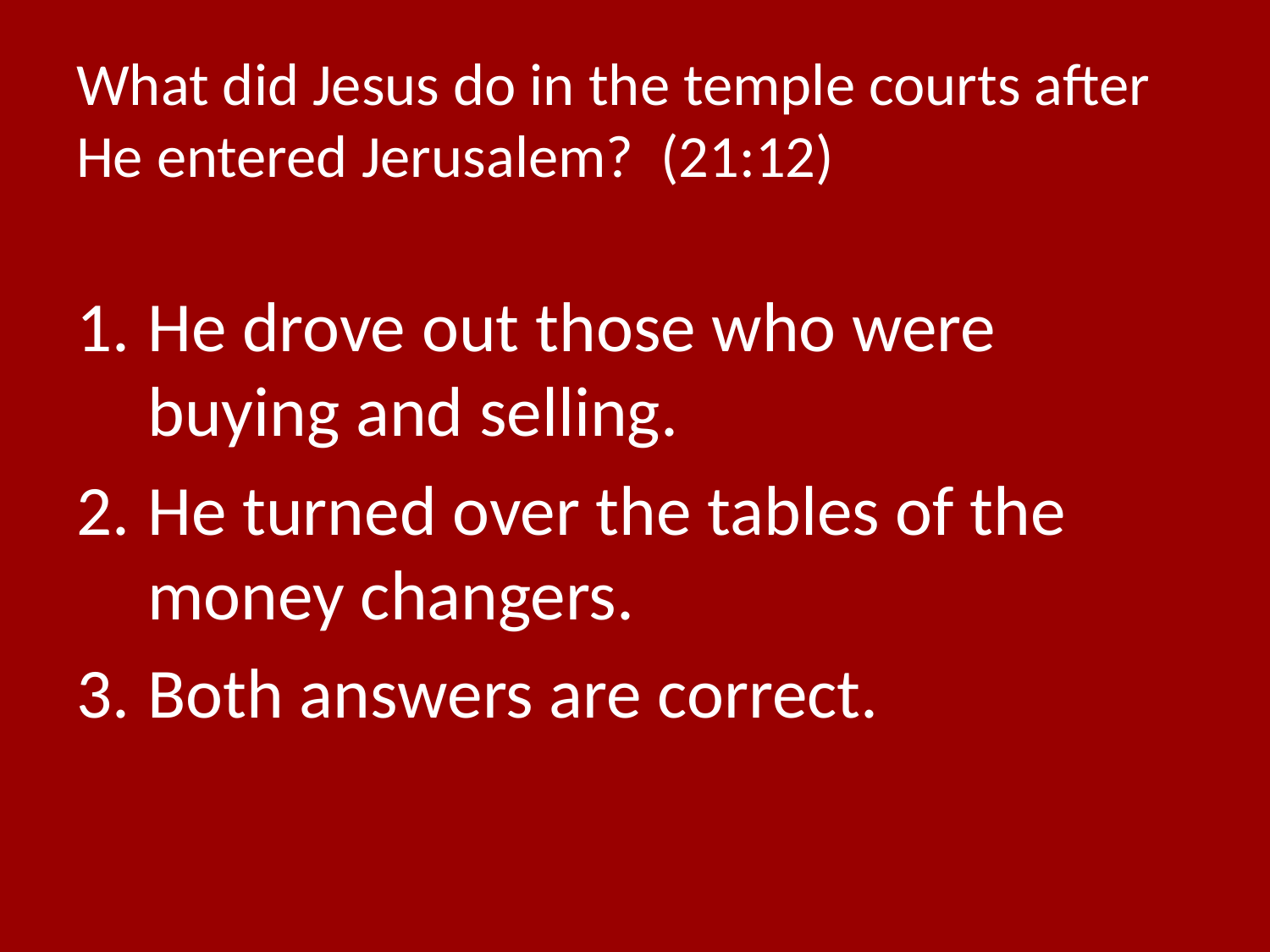

# What did Jesus do in the temple courts after He entered Jerusalem?  (21:12)
He drove out those who were buying and selling.
He turned over the tables of the money changers.
Both answers are correct.